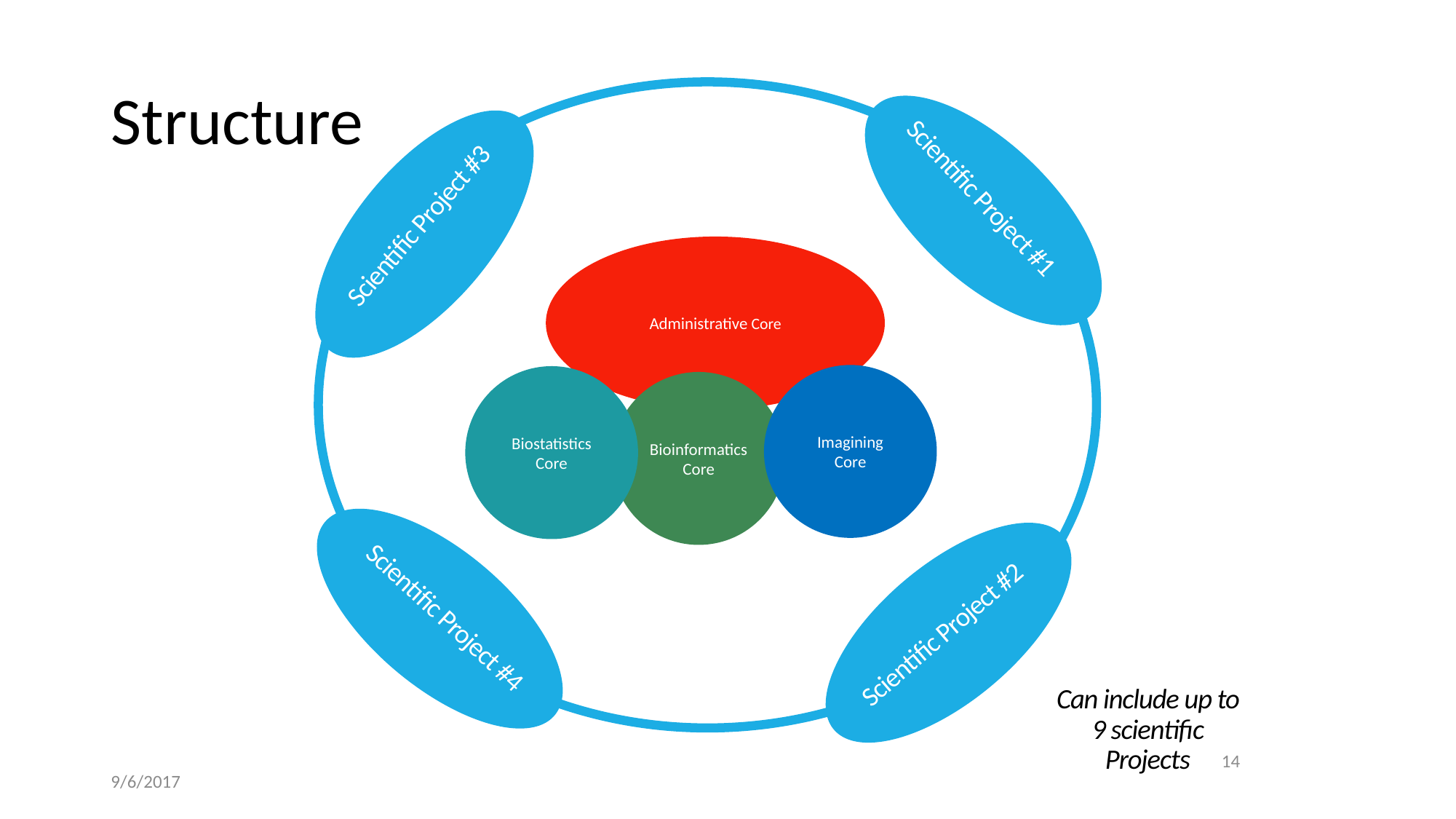

# Structure

Scientific Project #1
Scientific Project #3
Administrative Core
Imagining Core
Biostatistics Core
Bioinformatics Core

Scientific Project #4
Scientific Project #2
Can include up to 9 scientific Projects
14
9/6/2017